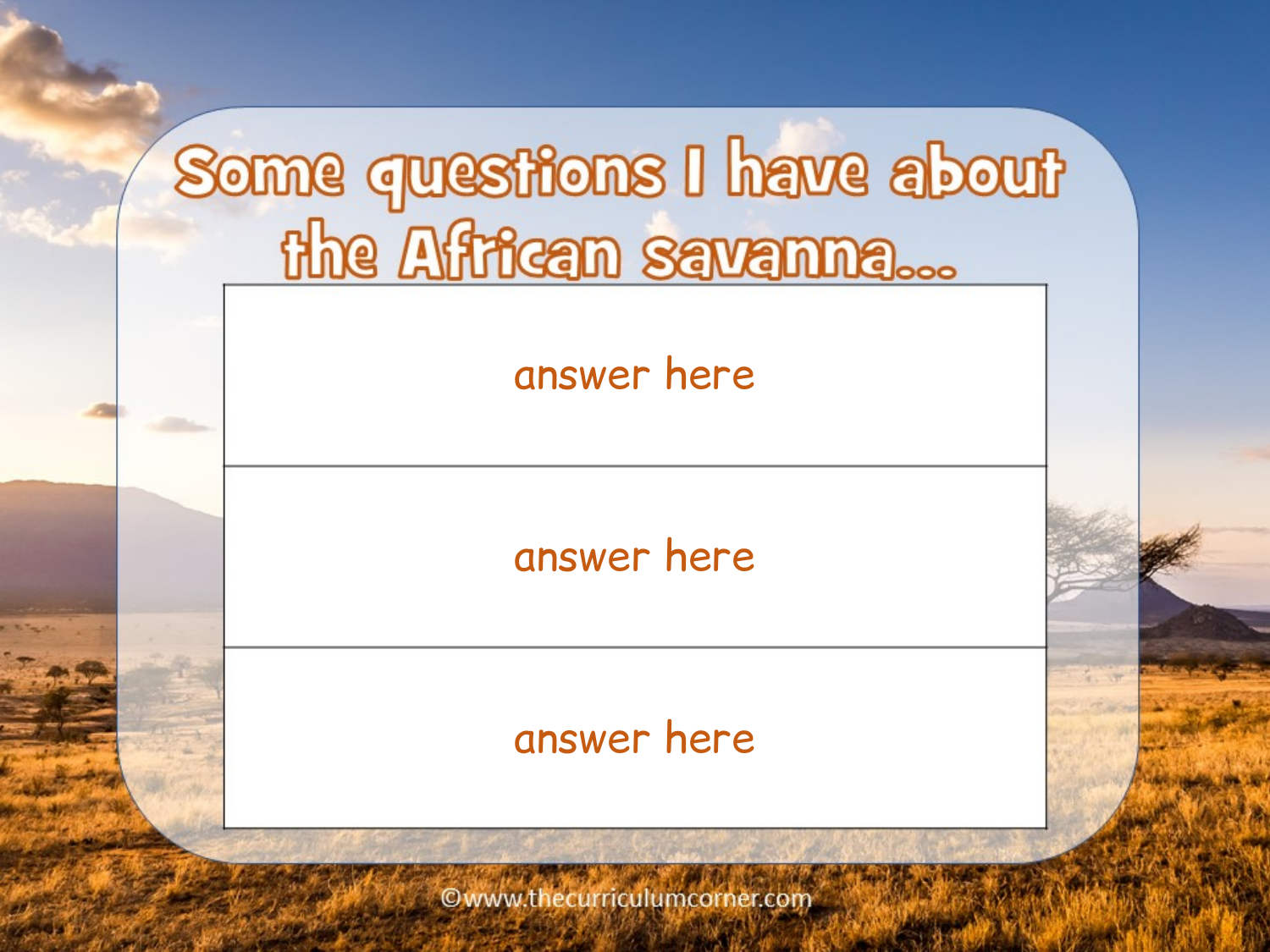

| answer here |
| --- |
| answer here |
| answer here |